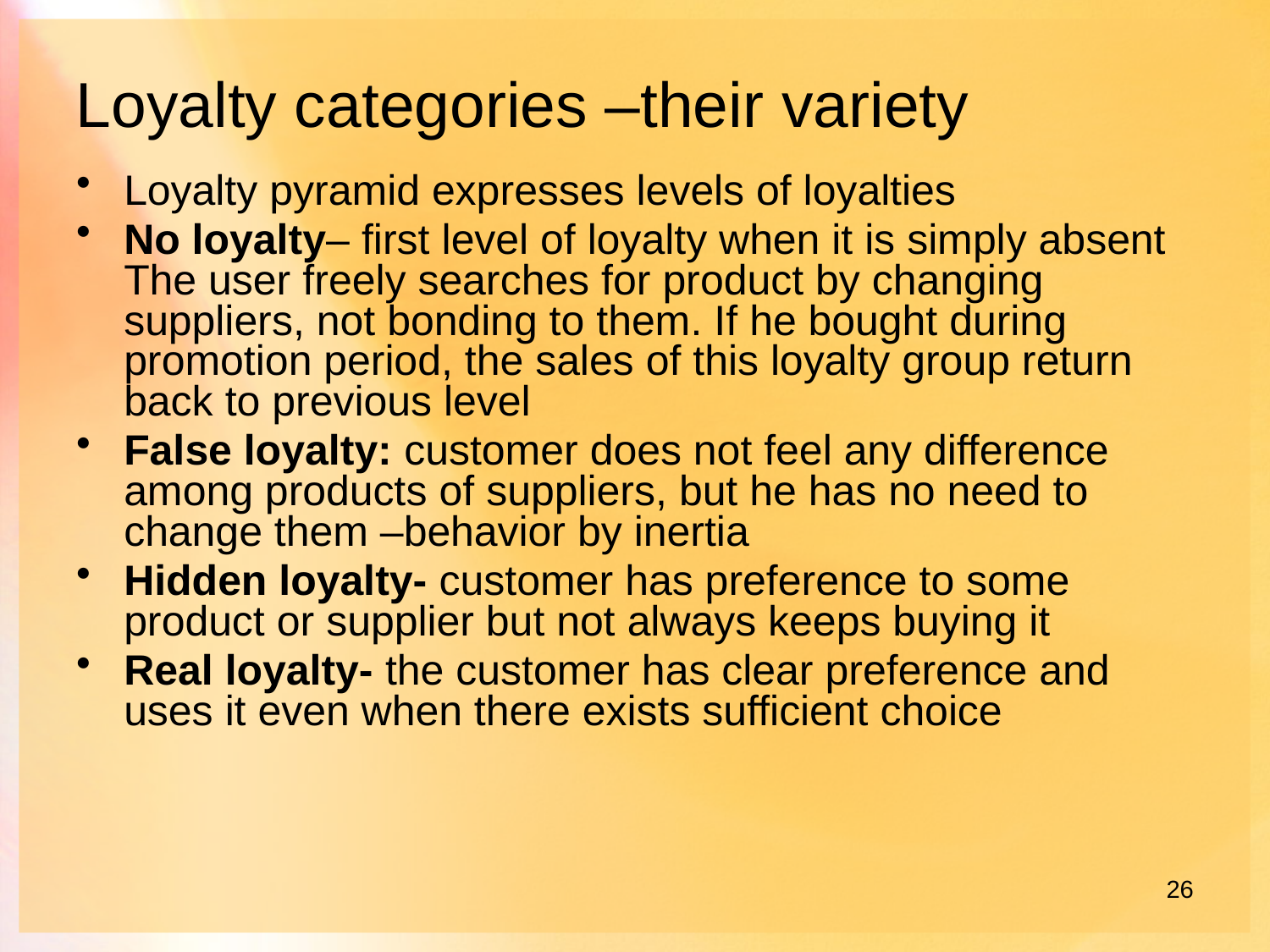

# Loyalty categories –their variety
Loyalty pyramid expresses levels of loyalties
No loyalty– first level of loyalty when it is simply absent The user freely searches for product by changing suppliers, not bonding to them. If he bought during promotion period, the sales of this loyalty group return back to previous level
False loyalty: customer does not feel any difference among products of suppliers, but he has no need to change them –behavior by inertia
Hidden loyalty- customer has preference to some product or supplier but not always keeps buying it
Real loyalty- the customer has clear preference and uses it even when there exists sufficient choice
26